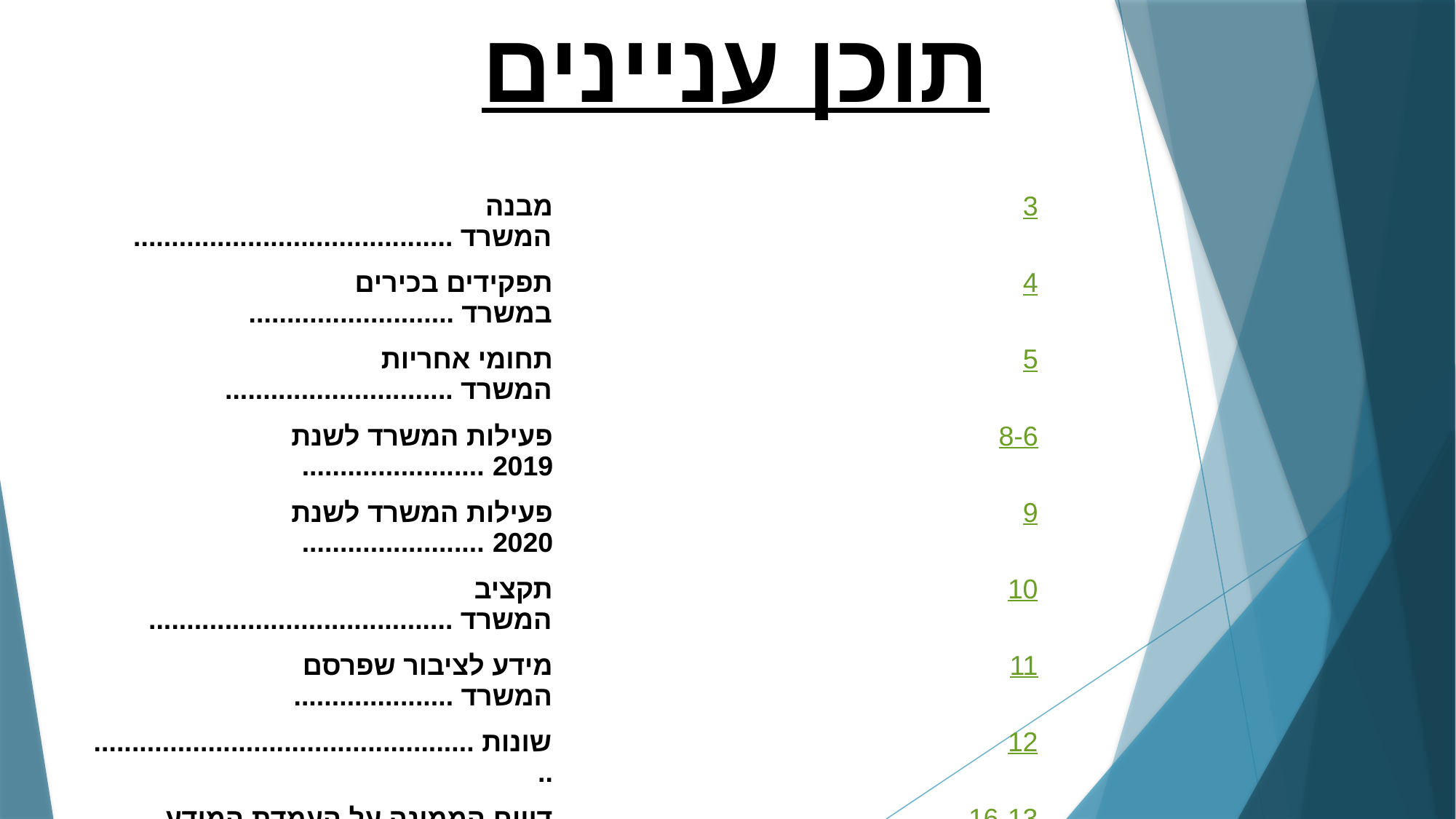

# תוכן עניינים
| מבנה המשרד .......................................... | 3 |
| --- | --- |
| תפקידים בכירים במשרד ........................... | 4 |
| תחומי אחריות המשרד .............................. | 5 |
| פעילות המשרד לשנת 2019 ........................ | 8-6 |
| פעילות המשרד לשנת 2020 ........................ | 9 |
| תקציב המשרד ........................................ | 10 |
| מידע לציבור שפרסם המשרד ..................... | 11 |
| שונות .................................................... | 12 |
| דיווח הממונה על העמדת המידע לציבור ........ | 16-13 |
| פרטי קשר .............................................. | 17 |